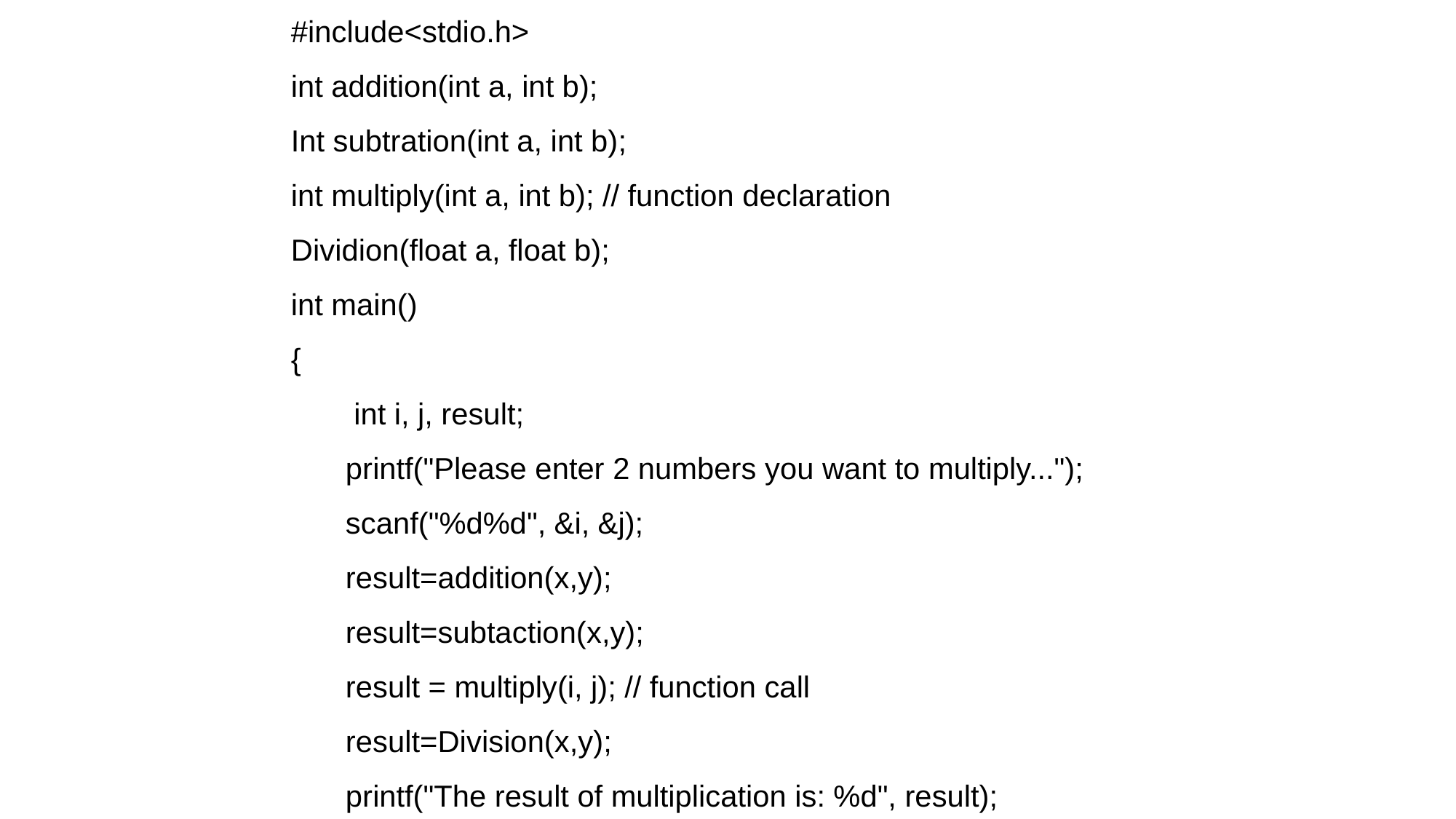

#include<stdio.h>
int addition(int a, int b);
Int subtration(int a, int b);
int multiply(int a, int b); // function declaration
Dividion(float a, float b);
int main()
{
 int i, j, result;
printf("Please enter 2 numbers you want to multiply...");
scanf("%d%d", &i, &j);
result=addition(x,y);
result=subtaction(x,y);
result = multiply(i, j); // function call
result=Division(x,y);
printf("The result of multiplication is: %d", result);
return 0;
}